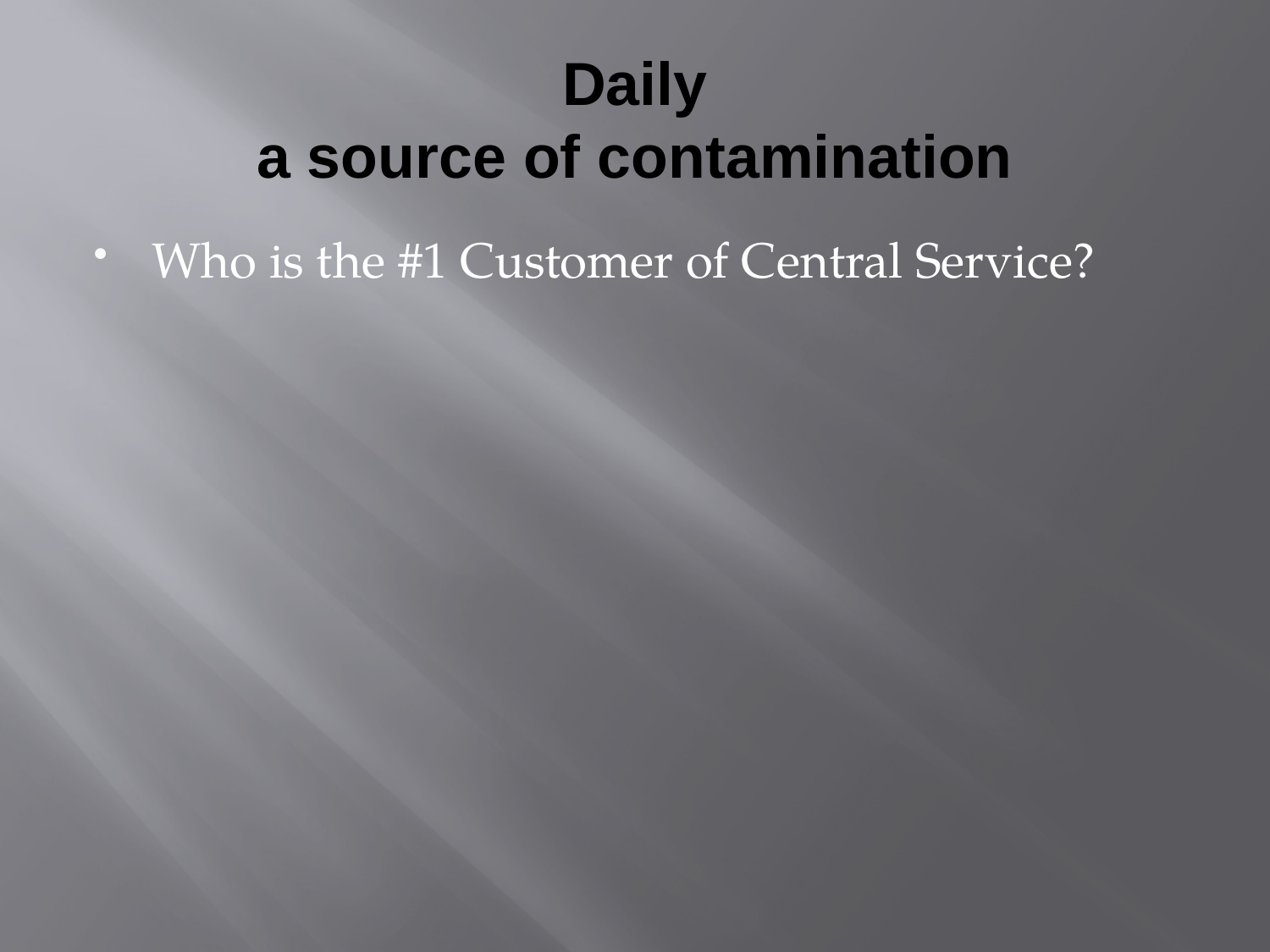

# Daily a source of contamination
Who is the #1 Customer of Central Service?